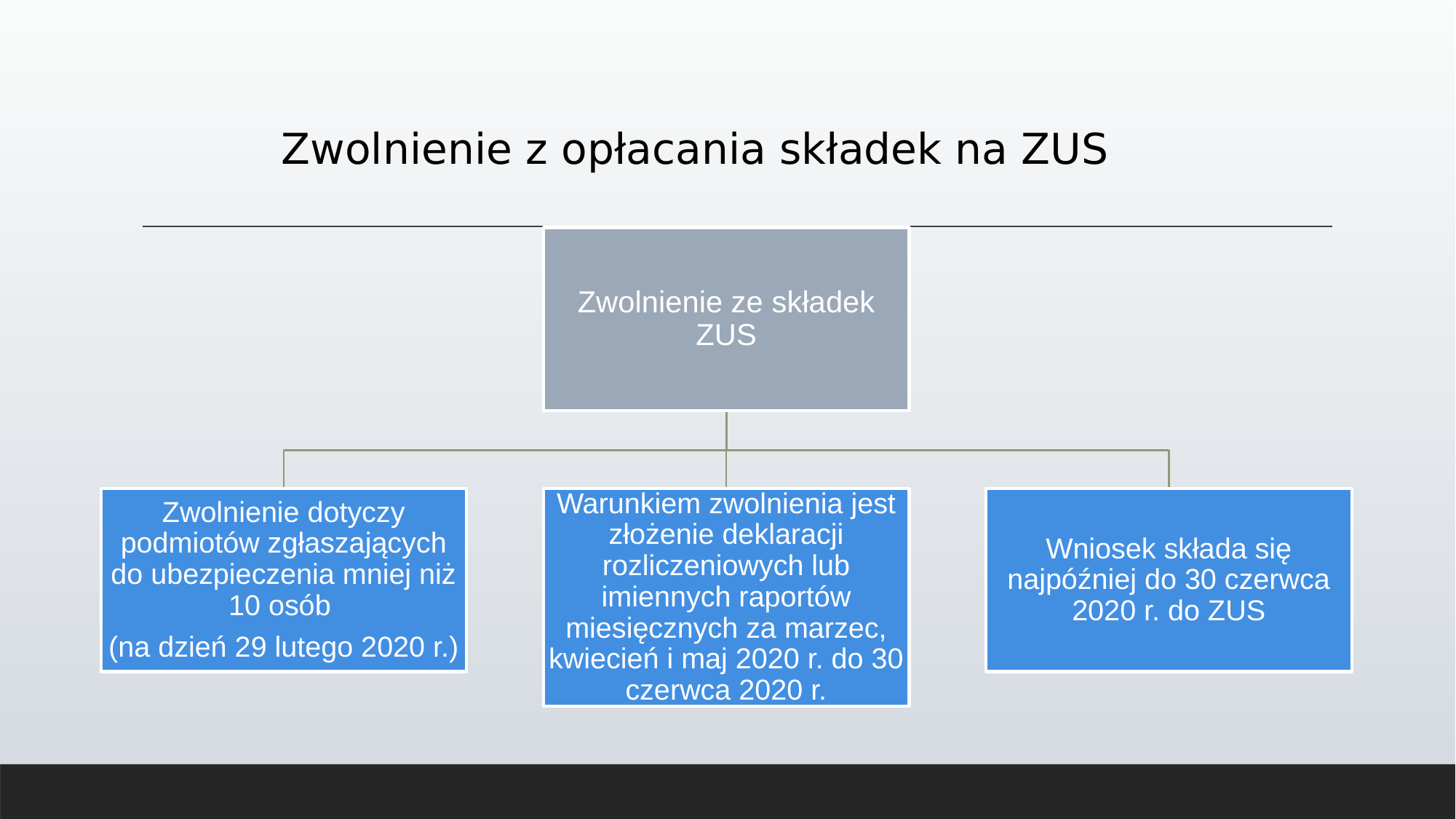

Zwolnienie ze składek ZUS
Zwolnienie dotyczy podmiotów zgłaszających do ubezpieczenia mniej niż 10 osób
(na dzień 29 lutego 2020 r.)
Warunkiem zwolnienia jest złożenie deklaracji rozliczeniowych lub imiennych raportów miesięcznych za marzec, kwiecień i maj 2020 r. do 30 czerwca 2020 r.
Wniosek składa się najpóźniej do 30 czerwca 2020 r. do ZUS
Zwolnienie z opłacania składek na ZUS